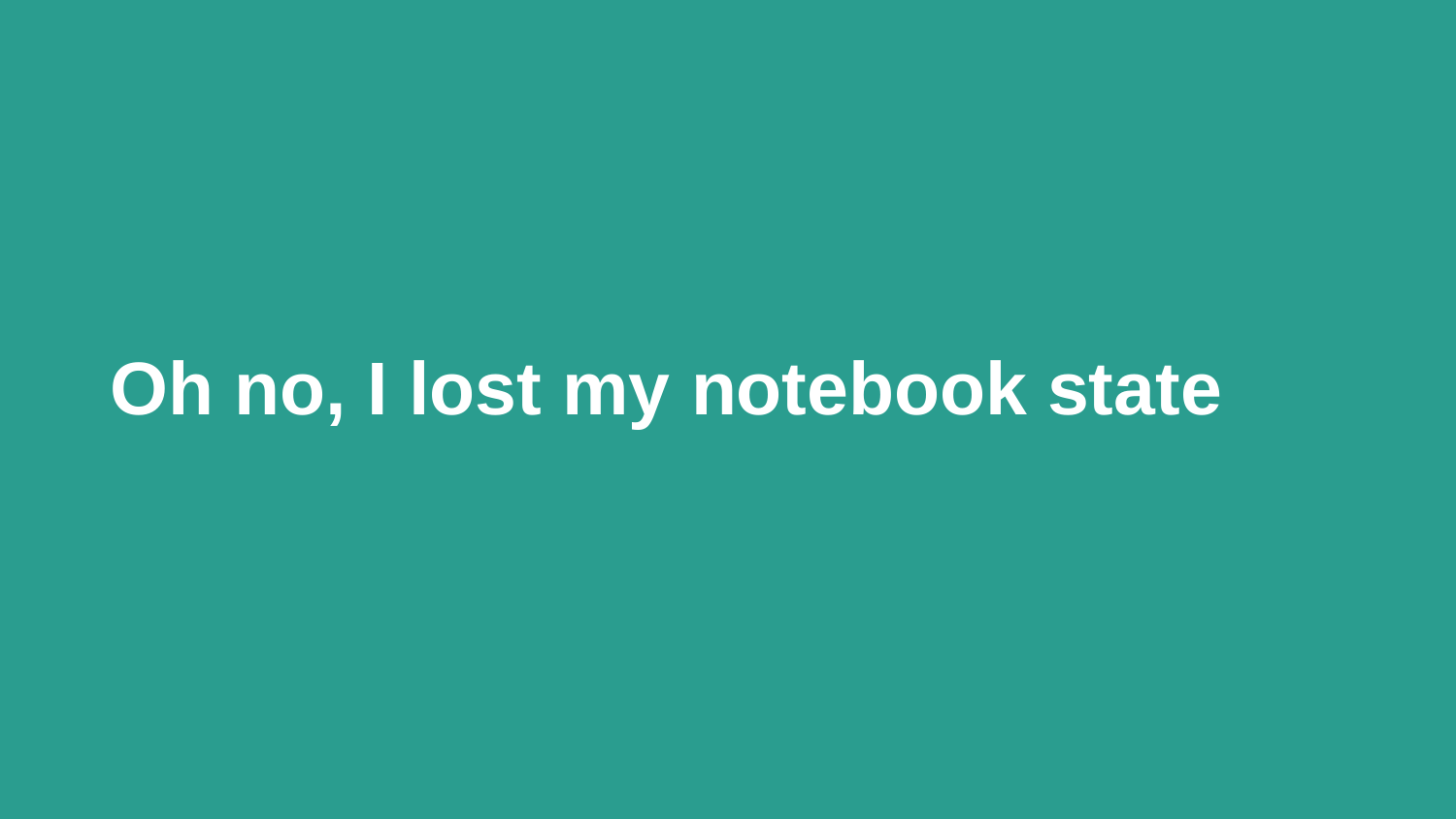

# Oh no, I lost my notebook state